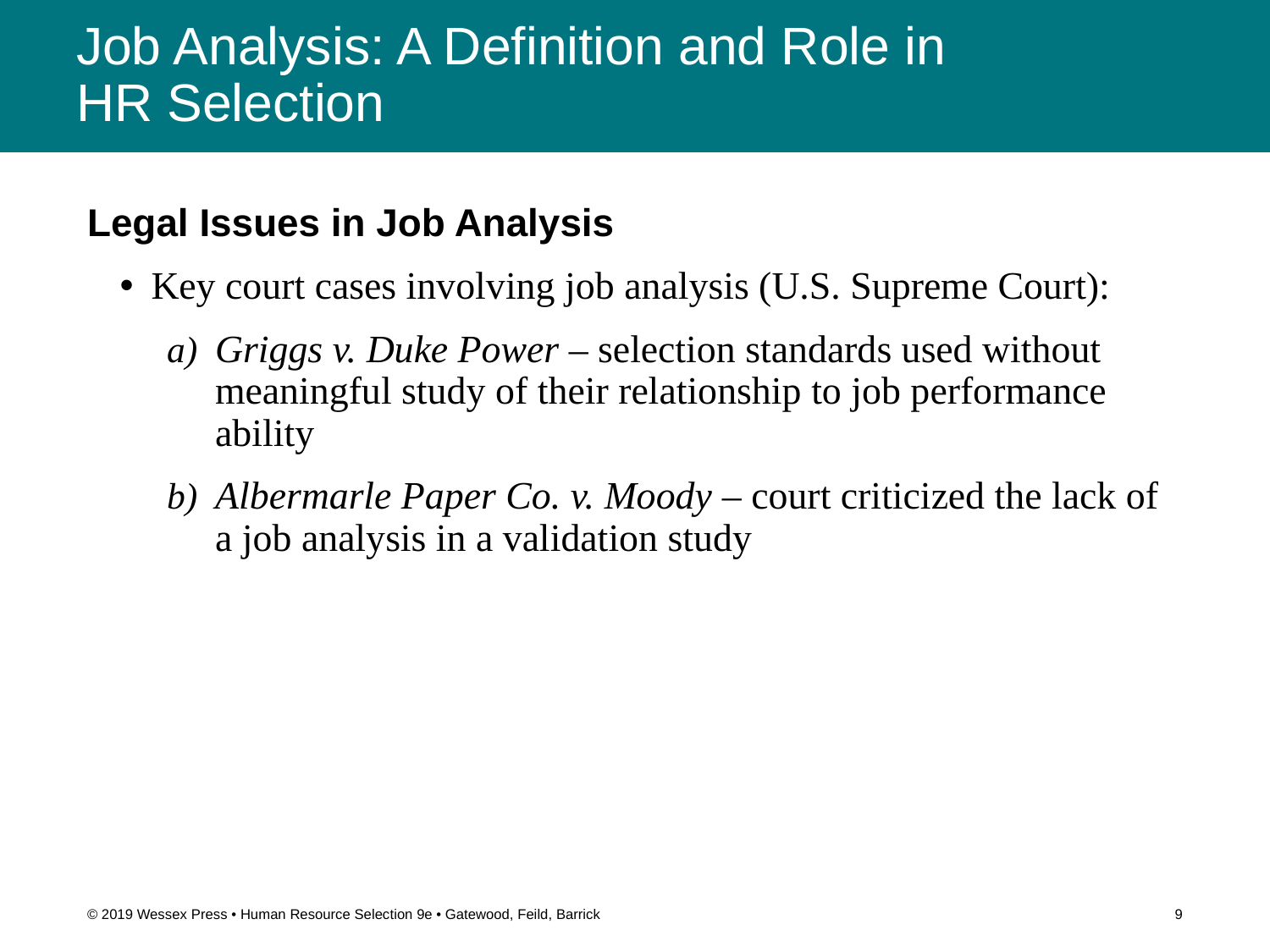

# Job Analysis: A Definition and Role in HR Selection
Legal Issues in Job Analysis
Key court cases involving job analysis (U.S. Supreme Court):
Griggs v. Duke Power – selection standards used without meaningful study of their relationship to job performance ability
Albermarle Paper Co. v. Moody – court criticized the lack of a job analysis in a validation study
© 2019 Wessex Press • Human Resource Selection 9e • Gatewood, Feild, Barrick
9